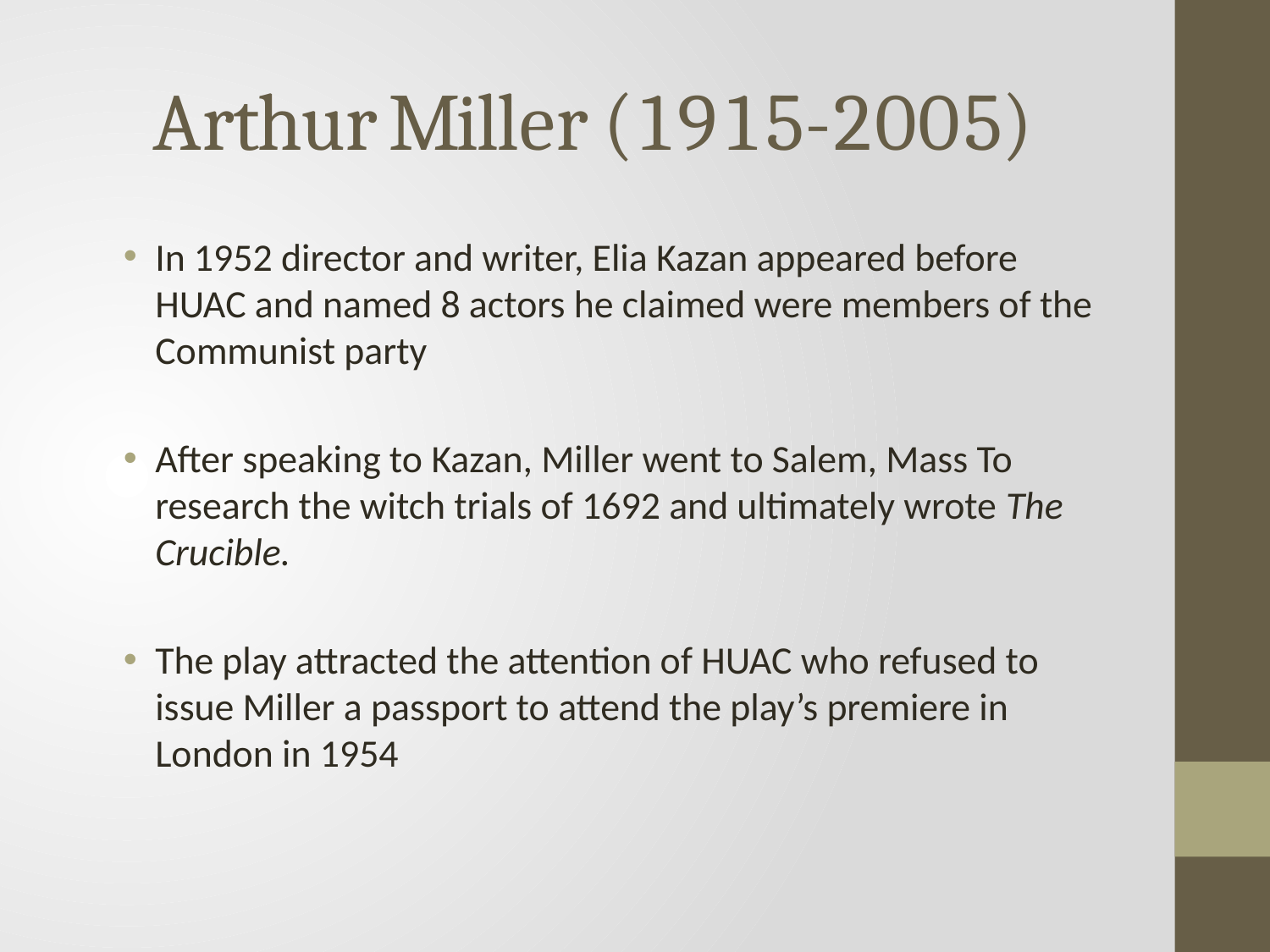

# Arthur Miller (1915-2005)
In 1952 director and writer, Elia Kazan appeared before HUAC and named 8 actors he claimed were members of the Communist party

After speaking to Kazan, Miller went to Salem, Mass To research the witch trials of 1692 and ultimately wrote The Crucible.

The play attracted the attention of HUAC who refused to issue Miller a passport to attend the play’s premiere in London in 1954